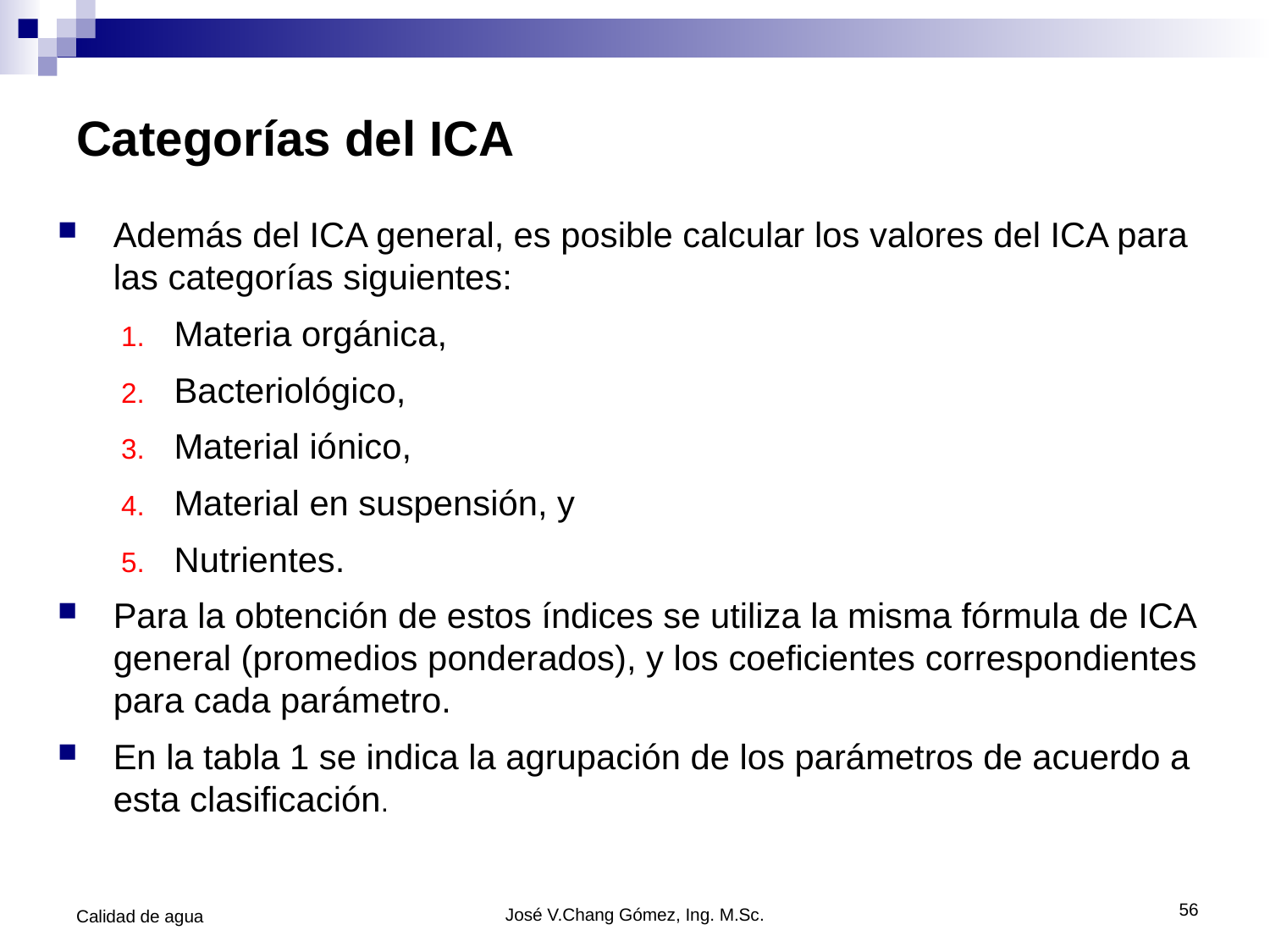

# Categorías del ICA
Además del ICA general, es posible calcular los valores del ICA para las categorías siguientes:
Materia orgánica,
Bacteriológico,
Material iónico,
Material en suspensión, y
Nutrientes.
Para la obtención de estos índices se utiliza la misma fórmula de ICA general (promedios ponderados), y los coeficientes correspondientes para cada parámetro.
En la tabla 1 se indica la agrupación de los parámetros de acuerdo a esta clasificación.
56
Calidad de agua
José V.Chang Gómez, Ing. M.Sc.